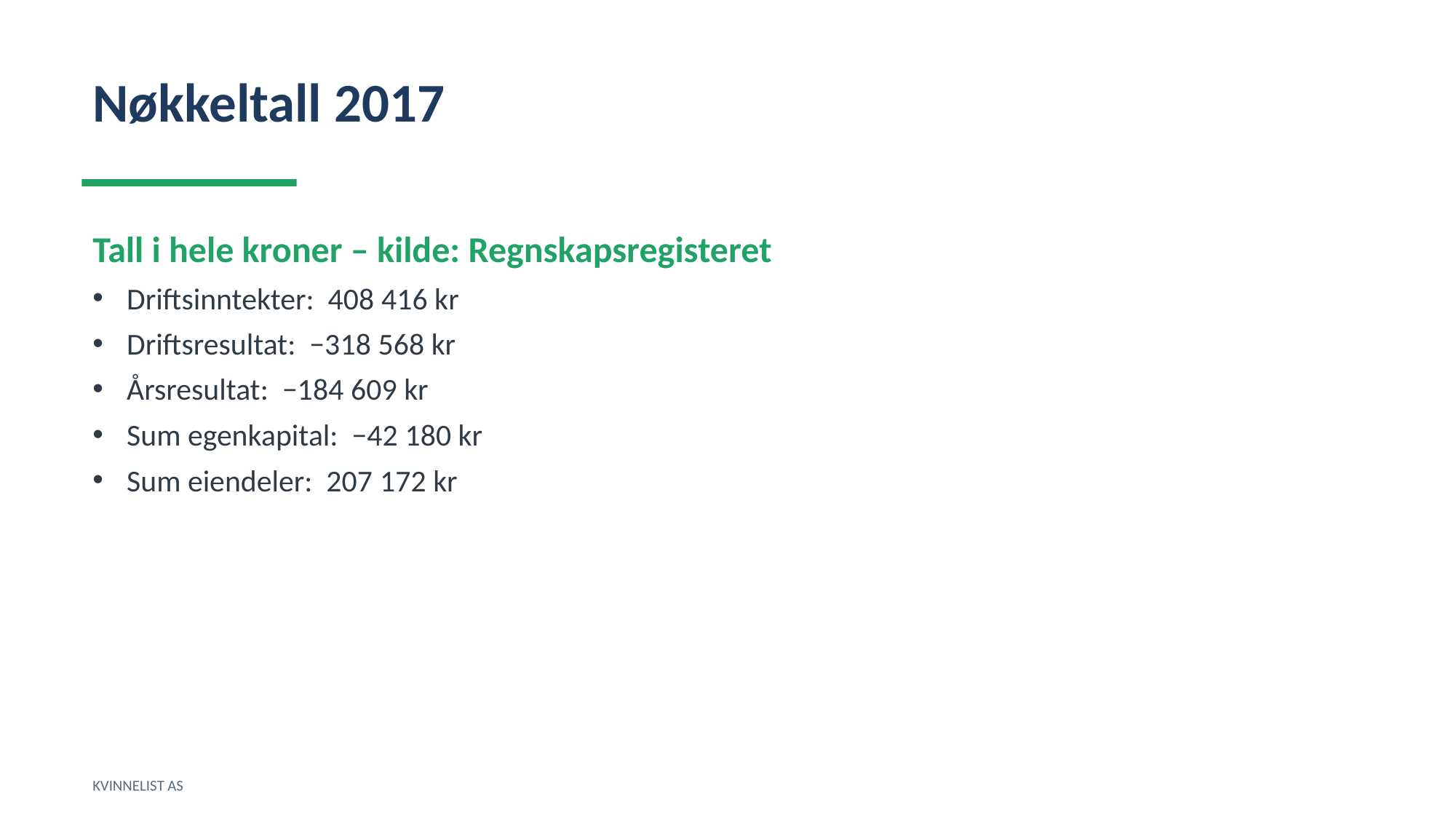

Nøkkeltall 2017

Tall i hele kroner – kilde: Regnskapsregisteret
Driftsinntekter:  408 416 kr
Driftsresultat:  −318 568 kr
Årsresultat:  −184 609 kr
Sum egenkapital:  −42 180 kr
Sum eiendeler:  207 172 kr
KVINNELIST AS